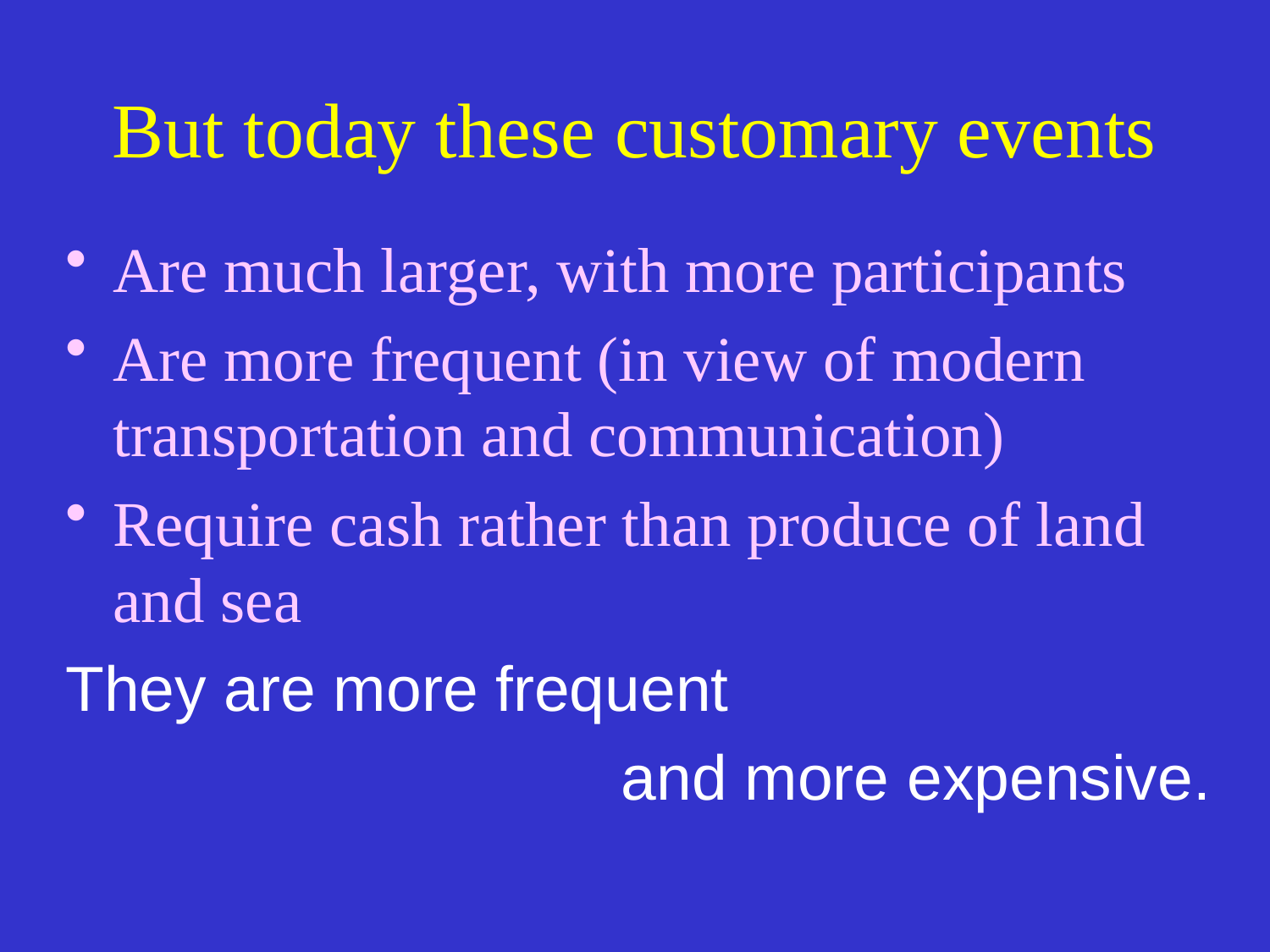

# But today these customary events
Are much larger, with more participants
Are more frequent (in view of modern transportation and communication)
Require cash rather than produce of land and sea
They are more frequent
					and more expensive.